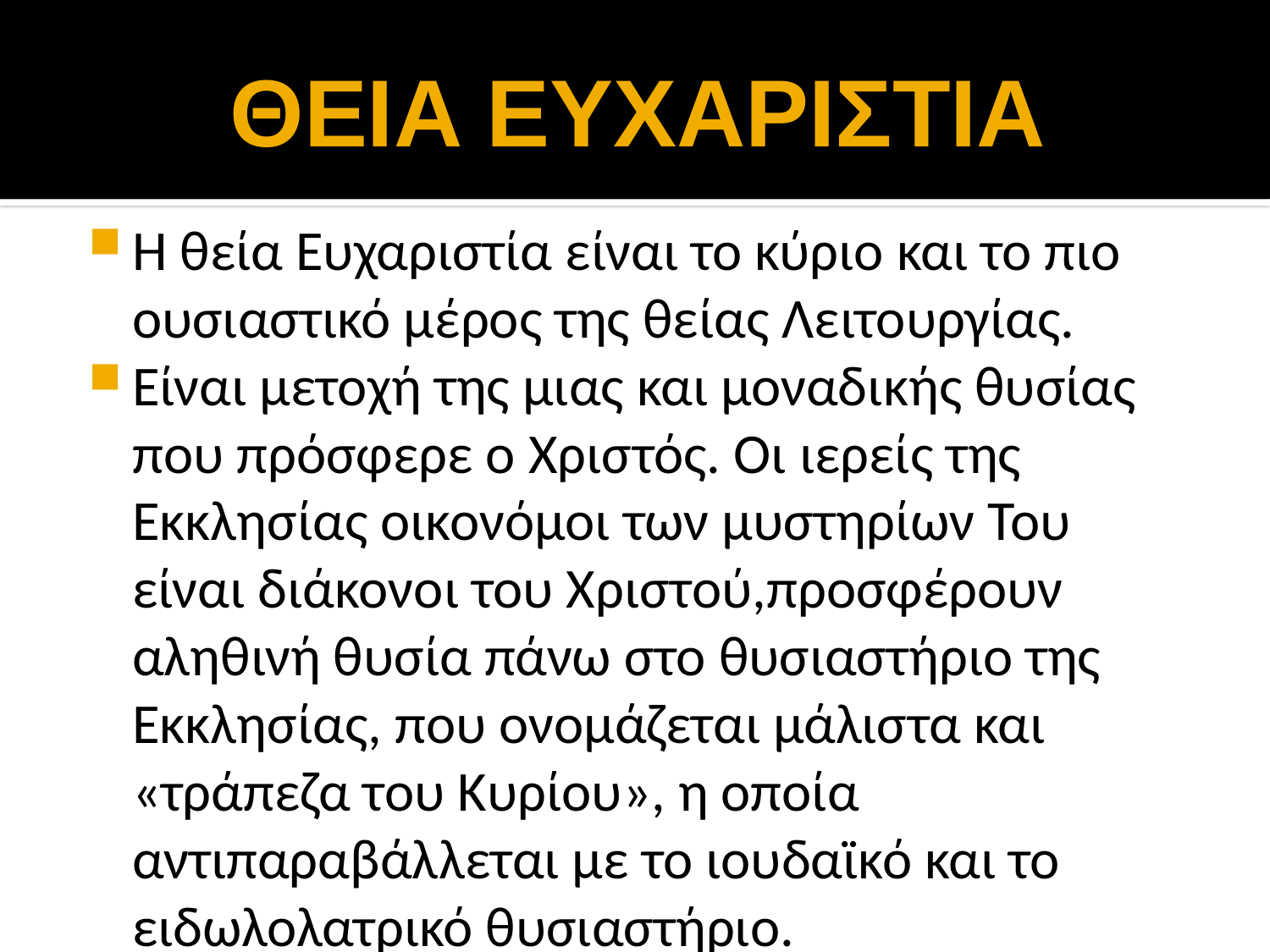

# ΘΕΙΑ ΕΥΧΑΡΙΣΤΙΑ
Η θεία Ευχαριστία είναι το κύριο και το πιο ουσιαστικό μέρος της θείας Λειτουργίας.
Είναι μετοχή της μιας και μοναδικής θυσίας που πρόσφερε ο Χριστός. Οι ιερείς της Εκκλησίας οικονόμοι των μυστηρίων Του είναι διάκονοι του Χριστού,προσφέρουν αληθινή θυσία πάνω στο θυσιαστήριο της Εκκλησίας, που ονομάζεται μάλιστα και «τράπεζα του Κυρίου», η οποία αντιπαραβάλλεται με το ιουδαϊκό και το ειδωλολατρικό θυσιαστήριo.